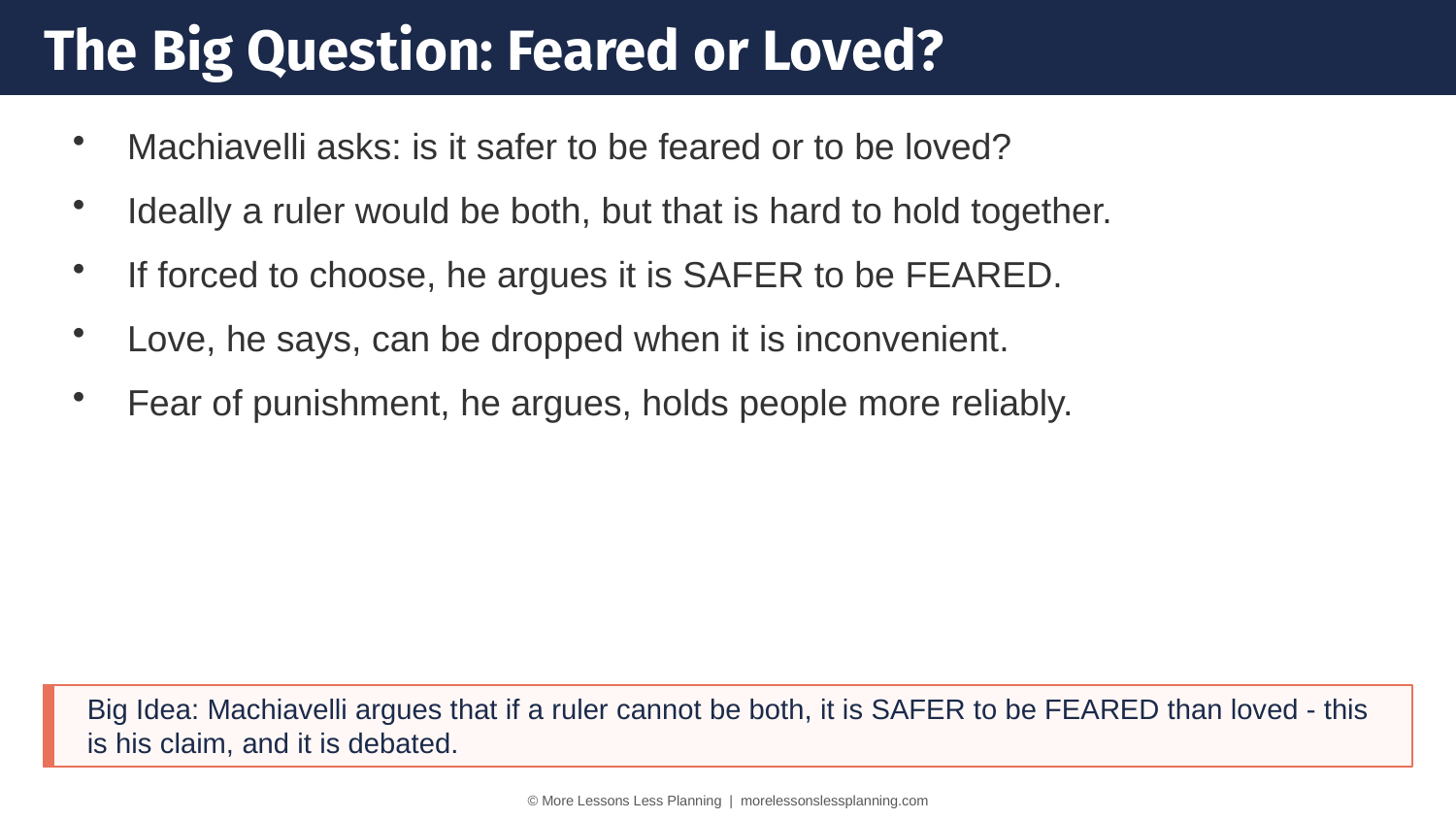

The Big Question: Feared or Loved?
Machiavelli asks: is it safer to be feared or to be loved?
Ideally a ruler would be both, but that is hard to hold together.
If forced to choose, he argues it is SAFER to be FEARED.
Love, he says, can be dropped when it is inconvenient.
Fear of punishment, he argues, holds people more reliably.

Big Idea: Machiavelli argues that if a ruler cannot be both, it is SAFER to be FEARED than loved - this is his claim, and it is debated.
© More Lessons Less Planning  |  morelessonslessplanning.com